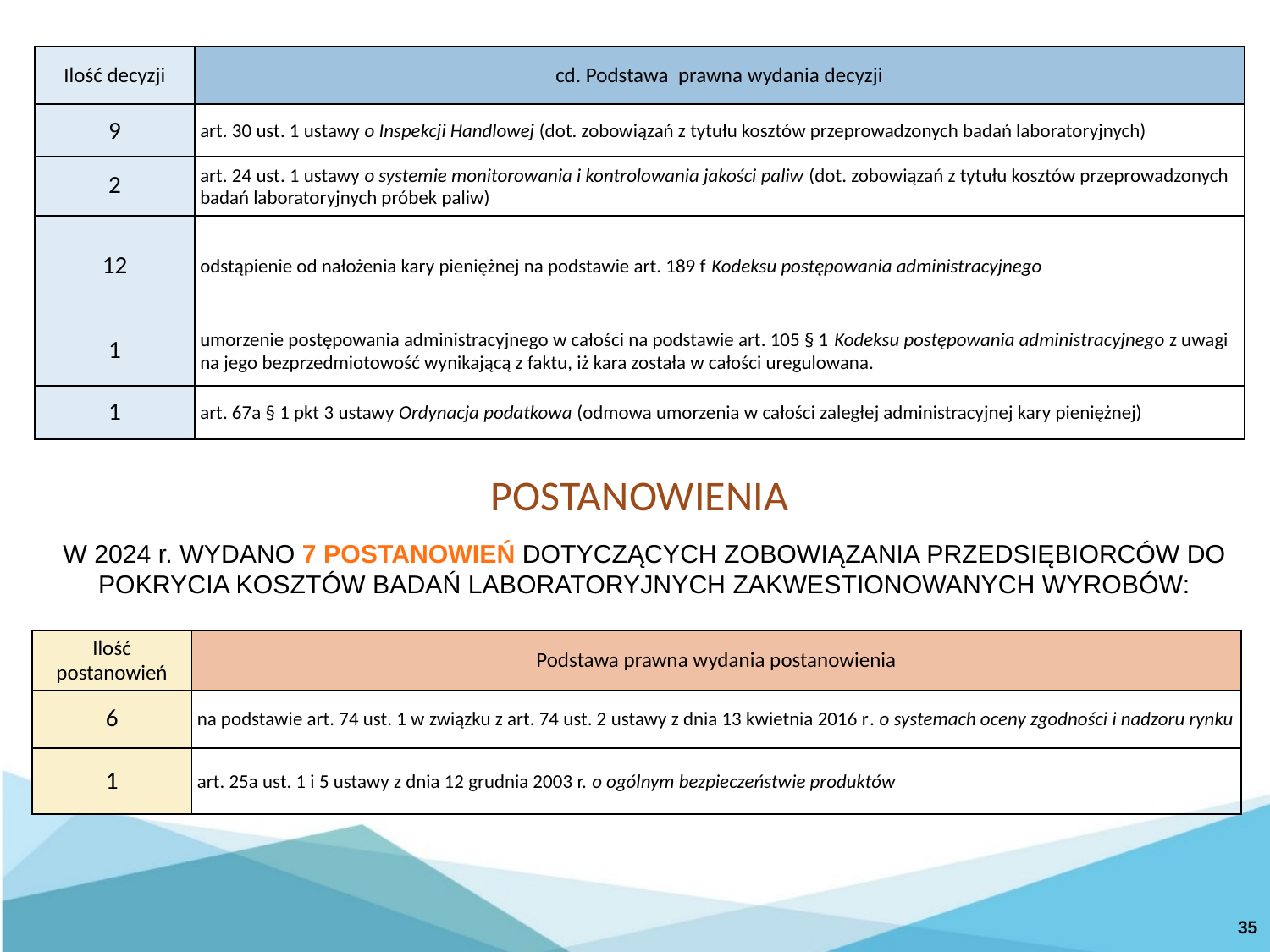

| Ilość decyzji | cd. Podstawa prawna wydania decyzji |
| --- | --- |
| 9 | art. 30 ust. 1 ustawy o Inspekcji Handlowej (dot. zobowiązań z tytułu kosztów przeprowadzonych badań laboratoryjnych) |
| 2 | art. 24 ust. 1 ustawy o systemie monitorowania i kontrolowania jakości paliw (dot. zobowiązań z tytułu kosztów przeprowadzonych badań laboratoryjnych próbek paliw) |
| 12 | odstąpienie od nałożenia kary pieniężnej na podstawie art. 189 f Kodeksu postępowania administracyjnego |
| 1 | umorzenie postępowania administracyjnego w całości na podstawie art. 105 § 1 Kodeksu postępowania administracyjnego z uwagi na jego bezprzedmiotowość wynikającą z faktu, iż kara została w całości uregulowana. |
| 1 | art. 67a § 1 pkt 3 ustawy Ordynacja podatkowa (odmowa umorzenia w całości zaległej administracyjnej kary pieniężnej) |
POSTANOWIENIA
W 2024 r. WYDANO 7 POSTANOWIEŃ DOTYCZĄCYCH ZOBOWIĄZANIA PRZEDSIĘBIORCÓW DO POKRYCIA KOSZTÓW BADAŃ LABORATORYJNYCH ZAKWESTIONOWANYCH WYROBÓW:
| Ilość postanowień | Podstawa prawna wydania postanowienia |
| --- | --- |
| 6 | na podstawie art. 74 ust. 1 w związku z art. 74 ust. 2 ustawy z dnia 13 kwietnia 2016 r. o systemach oceny zgodności i nadzoru rynku |
| 1 | art. 25a ust. 1 i 5 ustawy z dnia 12 grudnia 2003 r. o ogólnym bezpieczeństwie produktów |
35